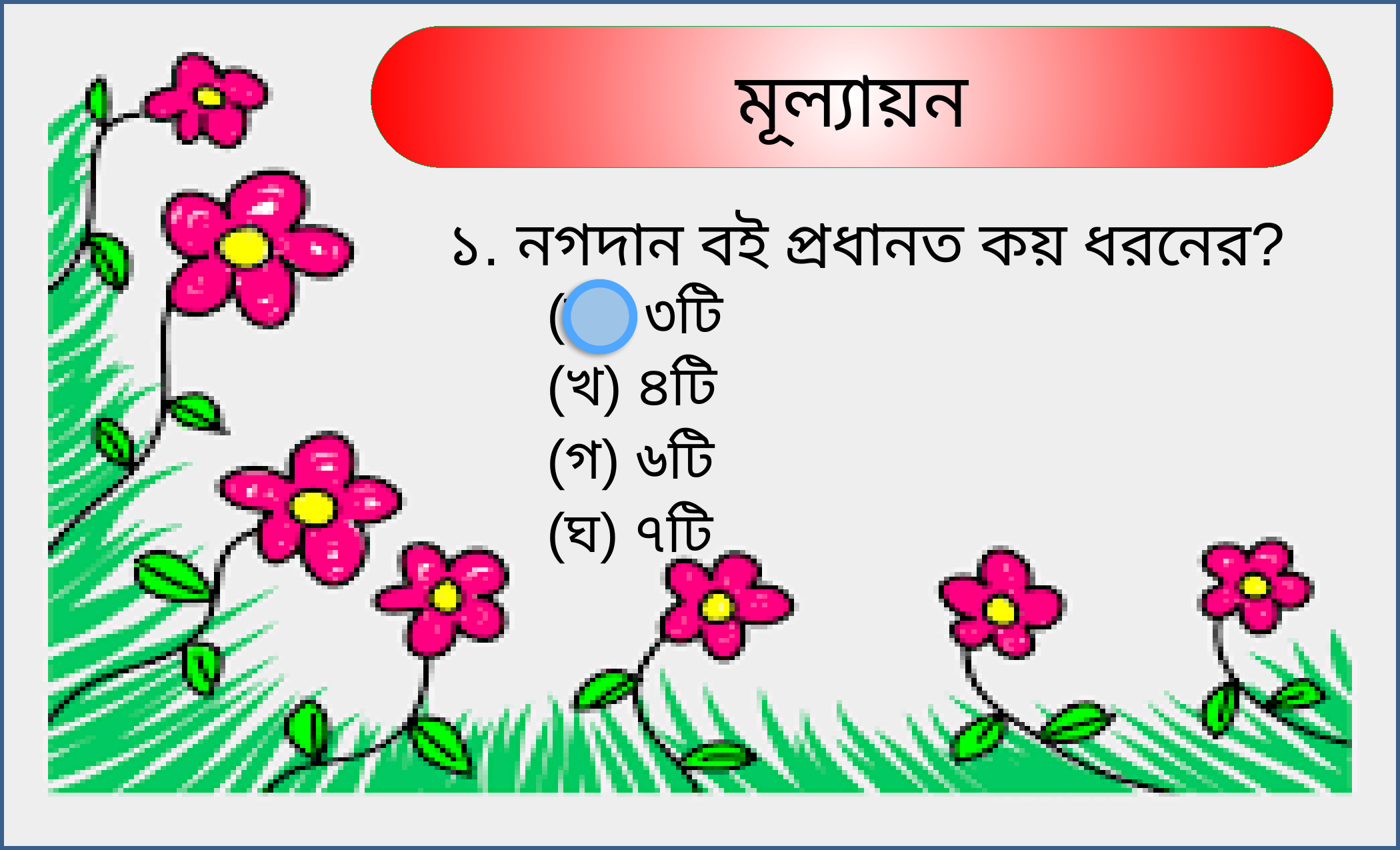

মূল্যায়ন
১. নগদান বই প্রধানত কয় ধরনের?
	(ক) ৩টি
	(খ) ৪টি
	(গ) ৬টি
	(ঘ) ৭টি